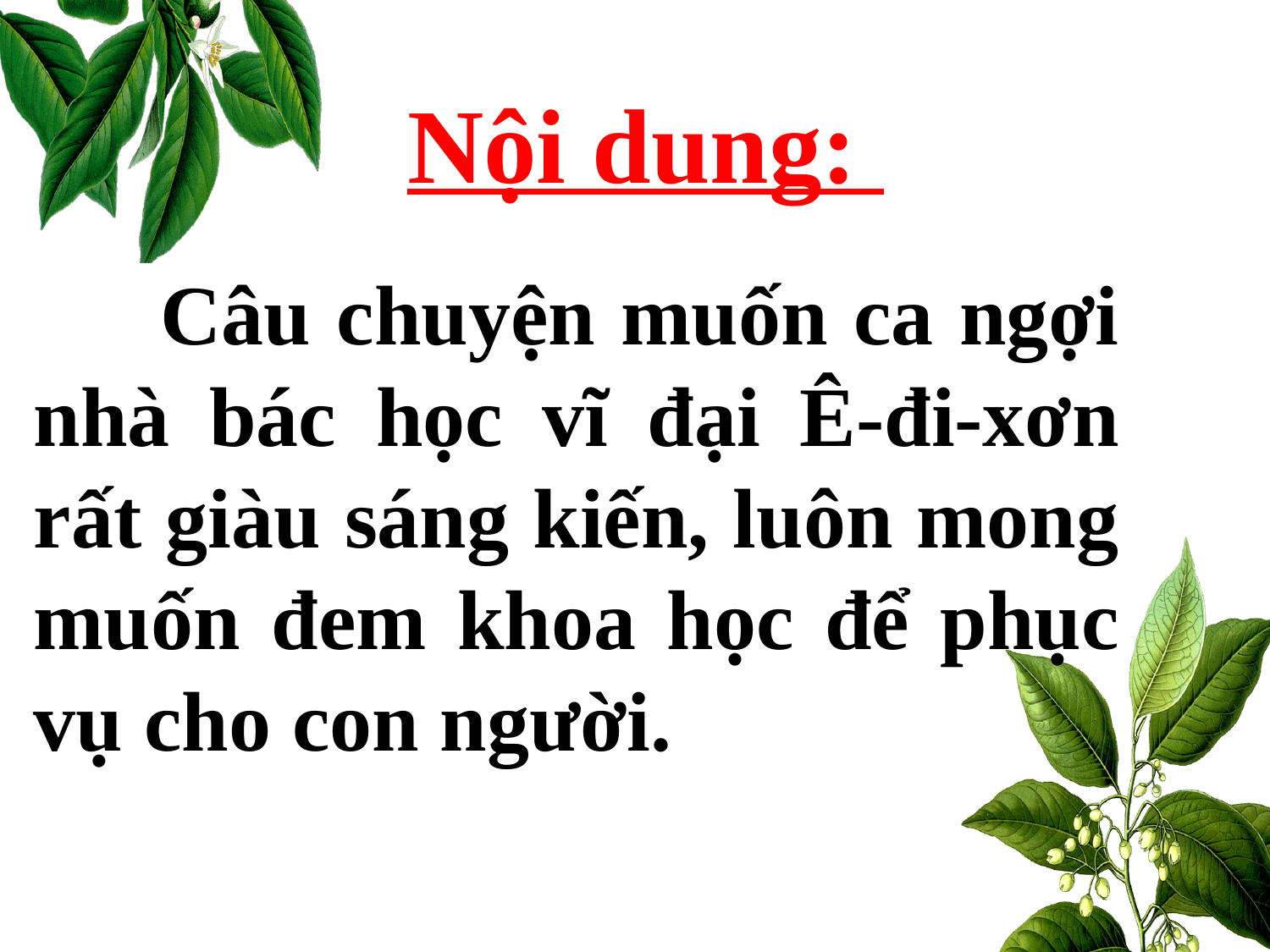

Nội dung:
Want big impact?
Use big image.
	Câu chuyện muốn ca ngợi nhà bác học vĩ đại Ê-đi-xơn rất giàu sáng kiến, luôn mong muốn đem khoa học để phục vụ cho con người.